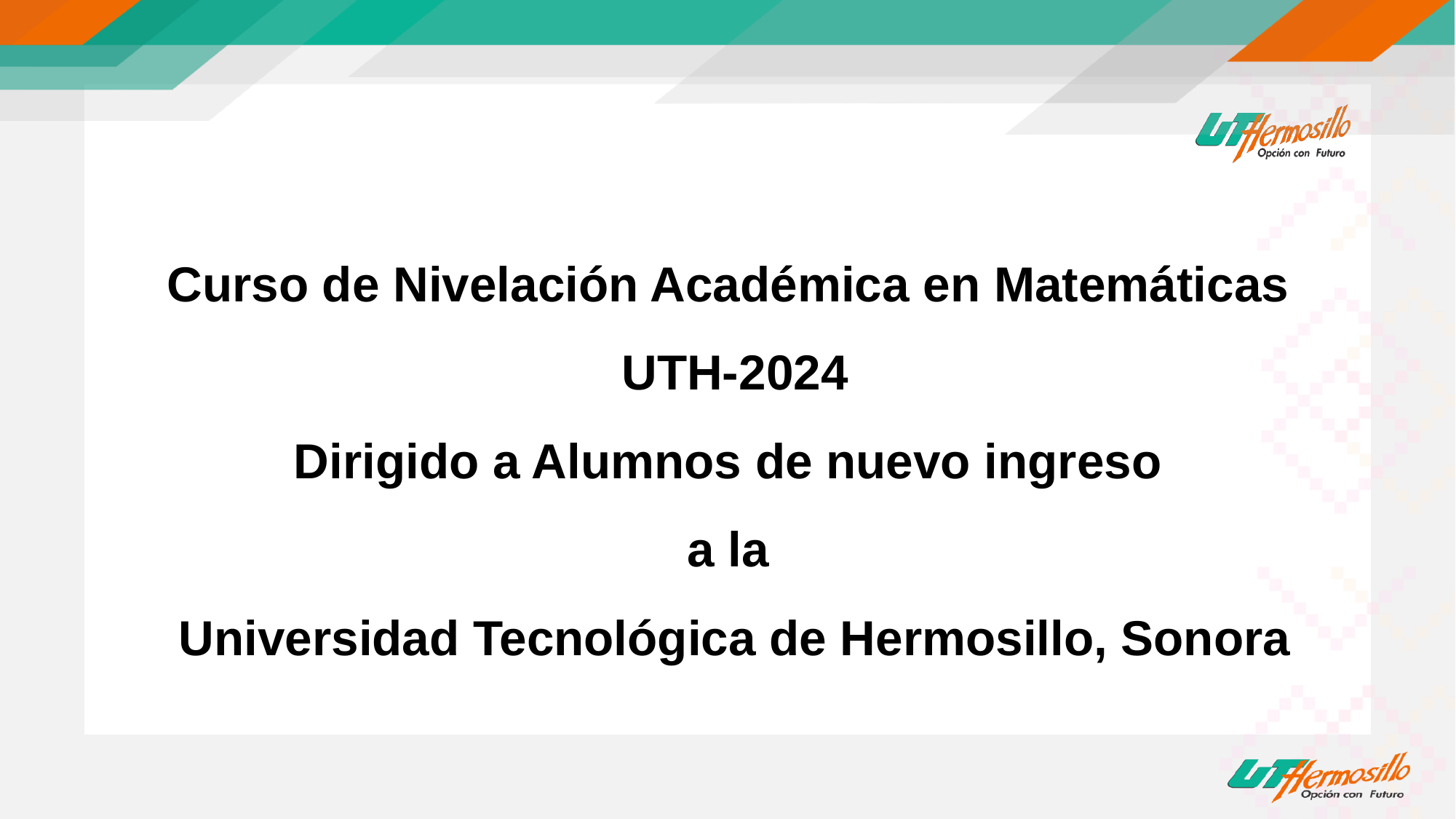

Curso de Nivelación Académica en Matemáticas
UTH-2024
Dirigido a Alumnos de nuevo ingreso
a la
Universidad Tecnológica de Hermosillo, Sonora